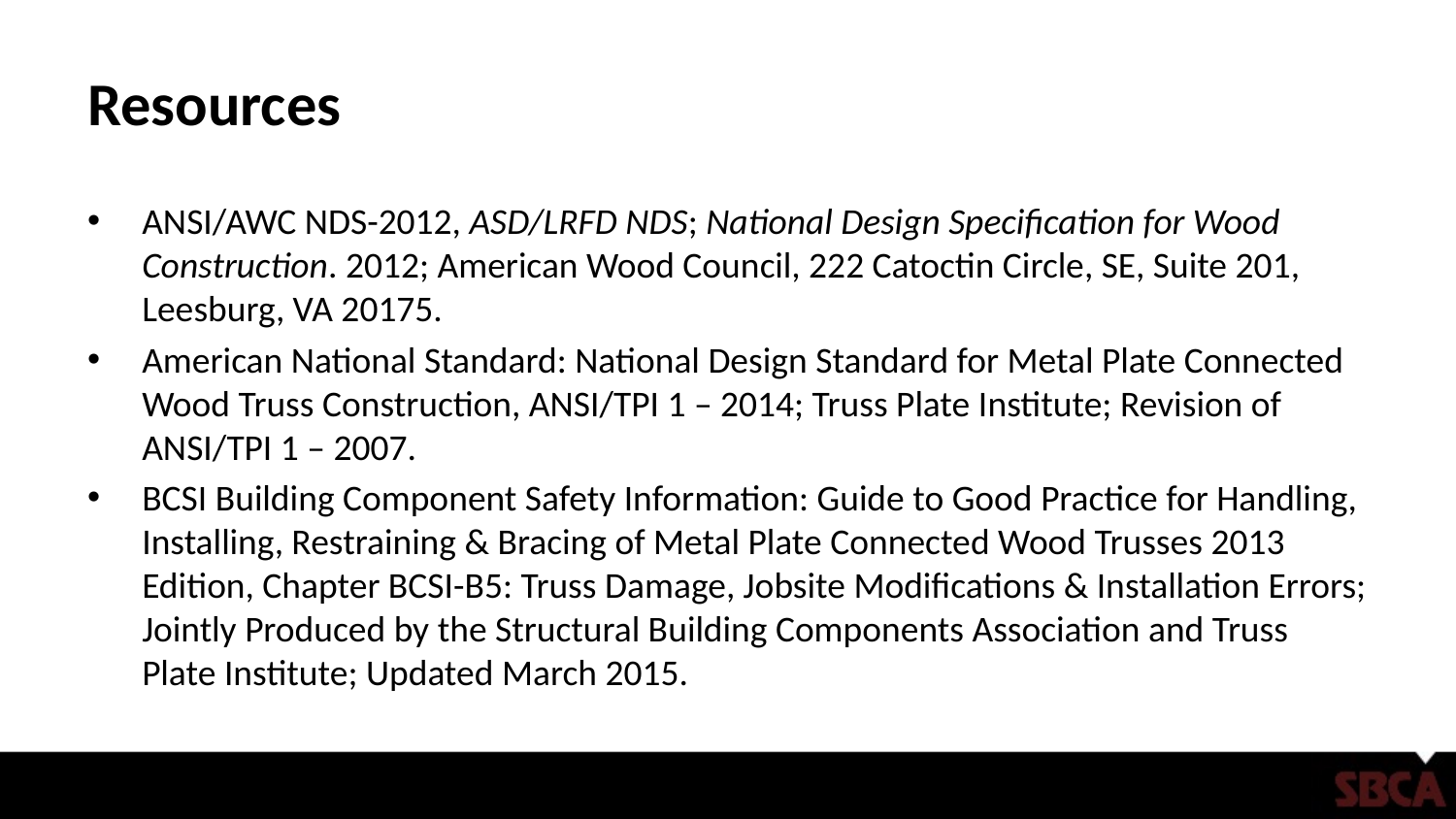

# Resources
ANSI/AWC NDS-2012, ASD/LRFD NDS; National Design Specification for Wood Construction. 2012; American Wood Council, 222 Catoctin Circle, SE, Suite 201, Leesburg, VA 20175.
American National Standard: National Design Standard for Metal Plate Connected Wood Truss Construction, ANSI/TPI 1 – 2014; Truss Plate Institute; Revision of ANSI/TPI 1 – 2007.
BCSI Building Component Safety Information: Guide to Good Practice for Handling, Installing, Restraining & Bracing of Metal Plate Connected Wood Trusses 2013 Edition, Chapter BCSI-B5: Truss Damage, Jobsite Modifications & Installation Errors; Jointly Produced by the Structural Building Components Association and Truss Plate Institute; Updated March 2015.